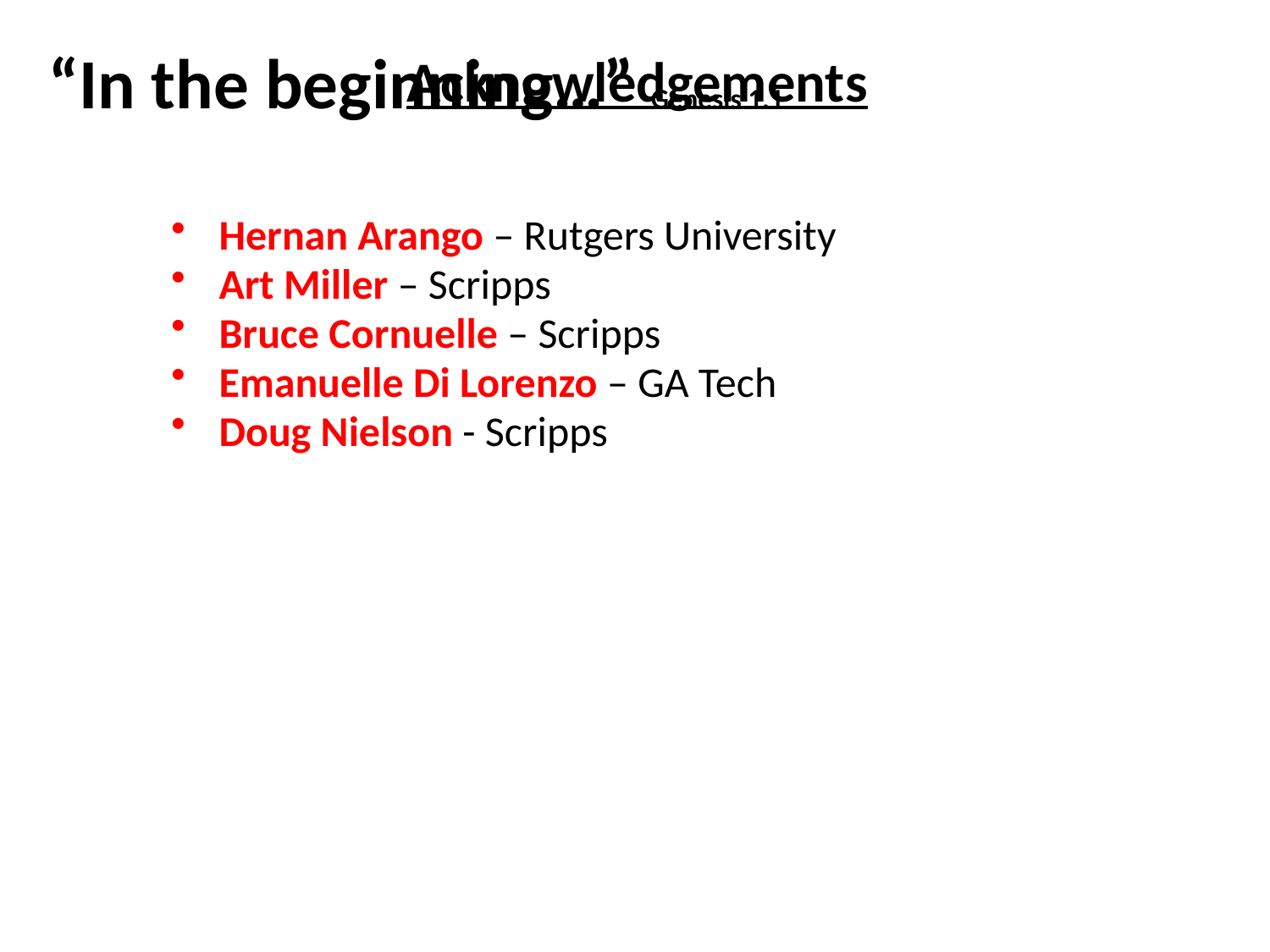

“In the beginning…” Genesis 1.1
Acknowledgements
Hernan Arango – Rutgers University
Art Miller – Scripps
Bruce Cornuelle – Scripps
Emanuelle Di Lorenzo – GA Tech
Doug Nielson - Scripps